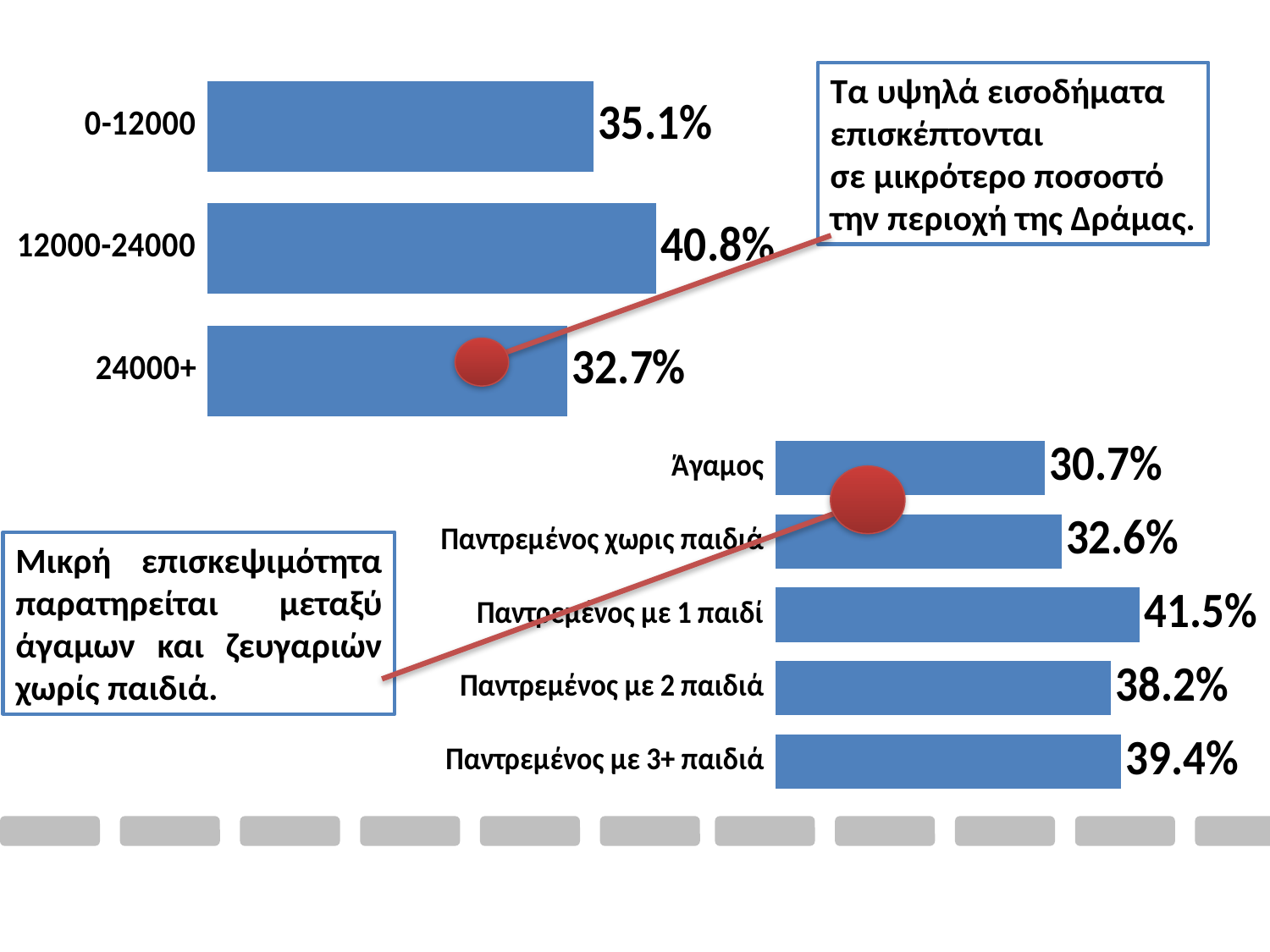

### Chart

| Category |  |
|---|---|
| 0-12000 | 0.3510000000000001 |
| 12000-24000 | 0.4080000000000001 |
| 24000+ | 0.3270000000000001 |
Τα υψηλά εισοδήματα
επισκέπτονται
σε μικρότερο ποσοστό
την περιοχή της Δράμας.

### Chart

| Category |  |
|---|---|
| Άγαμος | 0.3070000000000001 |
| Παντρεμένος χωρις παιδιά | 0.3260000000000001 |
| Παντρεμένος με 1 παιδί | 0.4150000000000001 |
| Παντρεμένος με 2 παιδιά | 0.3820000000000001 |
| Παντρεμένος με 3+ παιδιά | 0.39400000000000013 |
Μικρή επισκεψιμότητα παρατηρείται μεταξύ άγαμων και ζευγαριών χωρίς παιδιά.